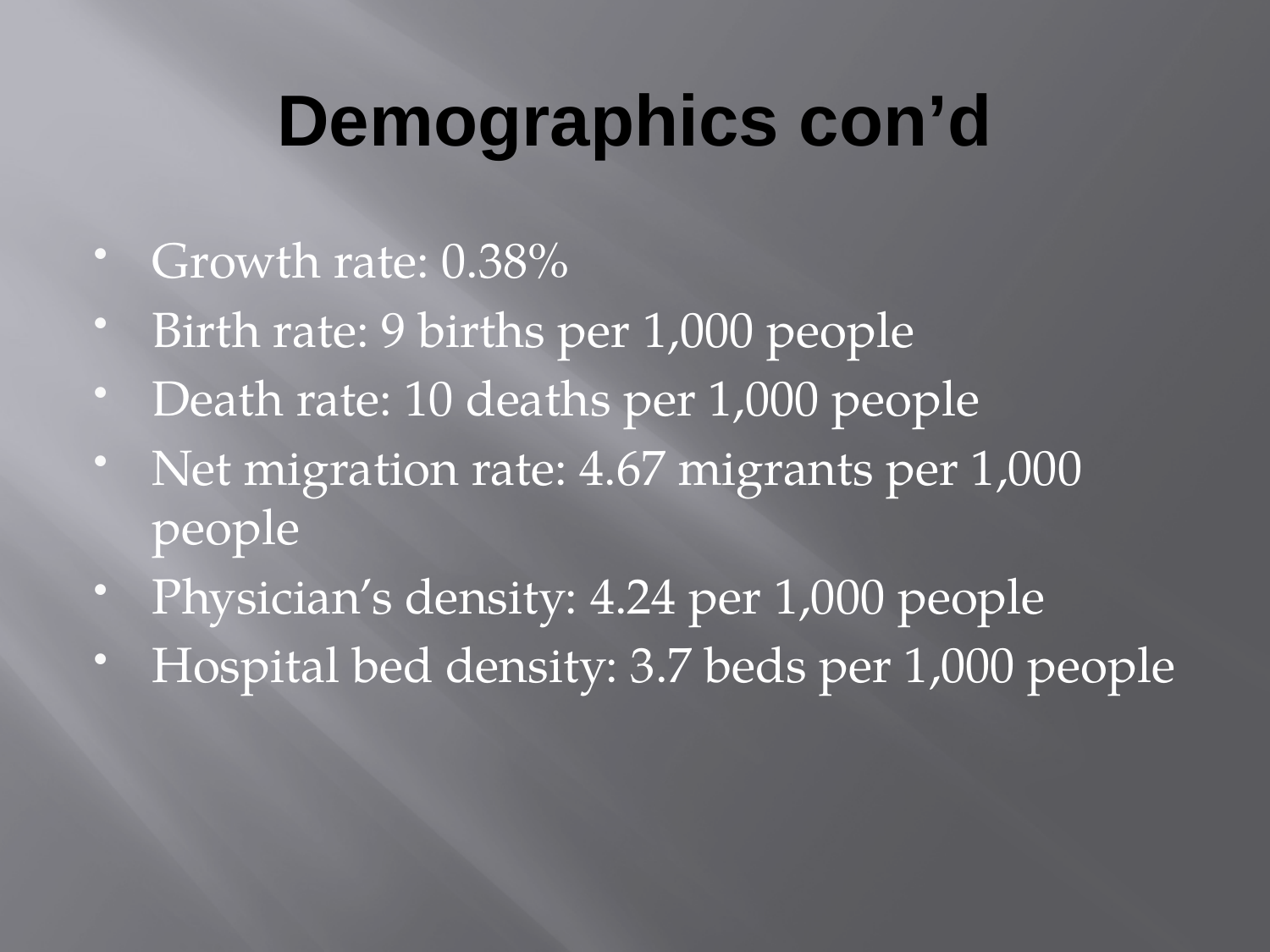

# Demographics con’d
Growth rate: 0.38%
Birth rate: 9 births per 1,000 people
Death rate: 10 deaths per 1,000 people
Net migration rate: 4.67 migrants per 1,000 people
Physician’s density: 4.24 per 1,000 people
Hospital bed density: 3.7 beds per 1,000 people